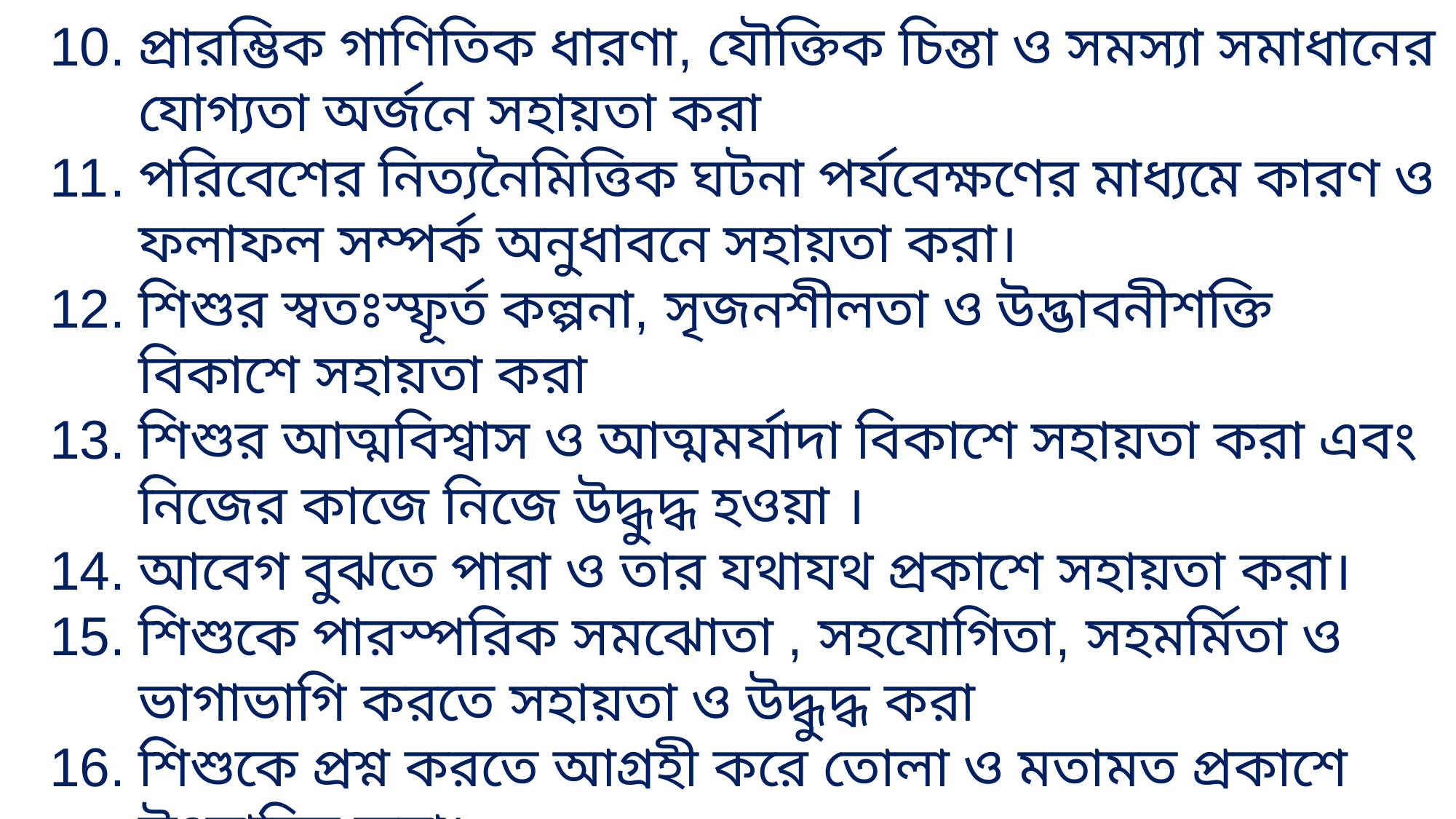

প্রারম্ভিক গাণিতিক ধারণা, যৌক্তিক চিন্তা ও সমস্যা সমাধানের যোগ্যতা অর্জনে সহায়তা করা
পরিবেশের নিত্যনৈমিত্তিক ঘটনা পর্যবেক্ষণের মাধ্যমে কারণ ও ফলাফল সম্পর্ক অনুধাবনে সহায়তা করা।
শিশুর স্বতঃস্ফূর্ত কল্পনা, সৃজনশীলতা ও উদ্ভাবনীশক্তি বিকাশে সহায়তা করা
শিশুর আত্মবিশ্বাস ও আত্মমর্যাদা বিকাশে সহায়তা করা এবং নিজের কাজে নিজে উদ্ধুদ্ধ হওয়া ।
আবেগ বুঝতে পারা ও তার যথাযথ প্রকাশে সহায়তা করা।
শিশুকে পারস্পরিক সমঝোতা , সহযোগিতা, সহমর্মিতা ও ভাগাভাগি করতে সহায়তা ও উদ্ধুদ্ধ করা
শিশুকে প্রশ্ন করতে আগ্রহী করে তোলা ও মতামত প্রকাশে উৎসাহিত করা।
শিশুকে বিজ্ঞানমনস্ক করে গড়ে তোলা।